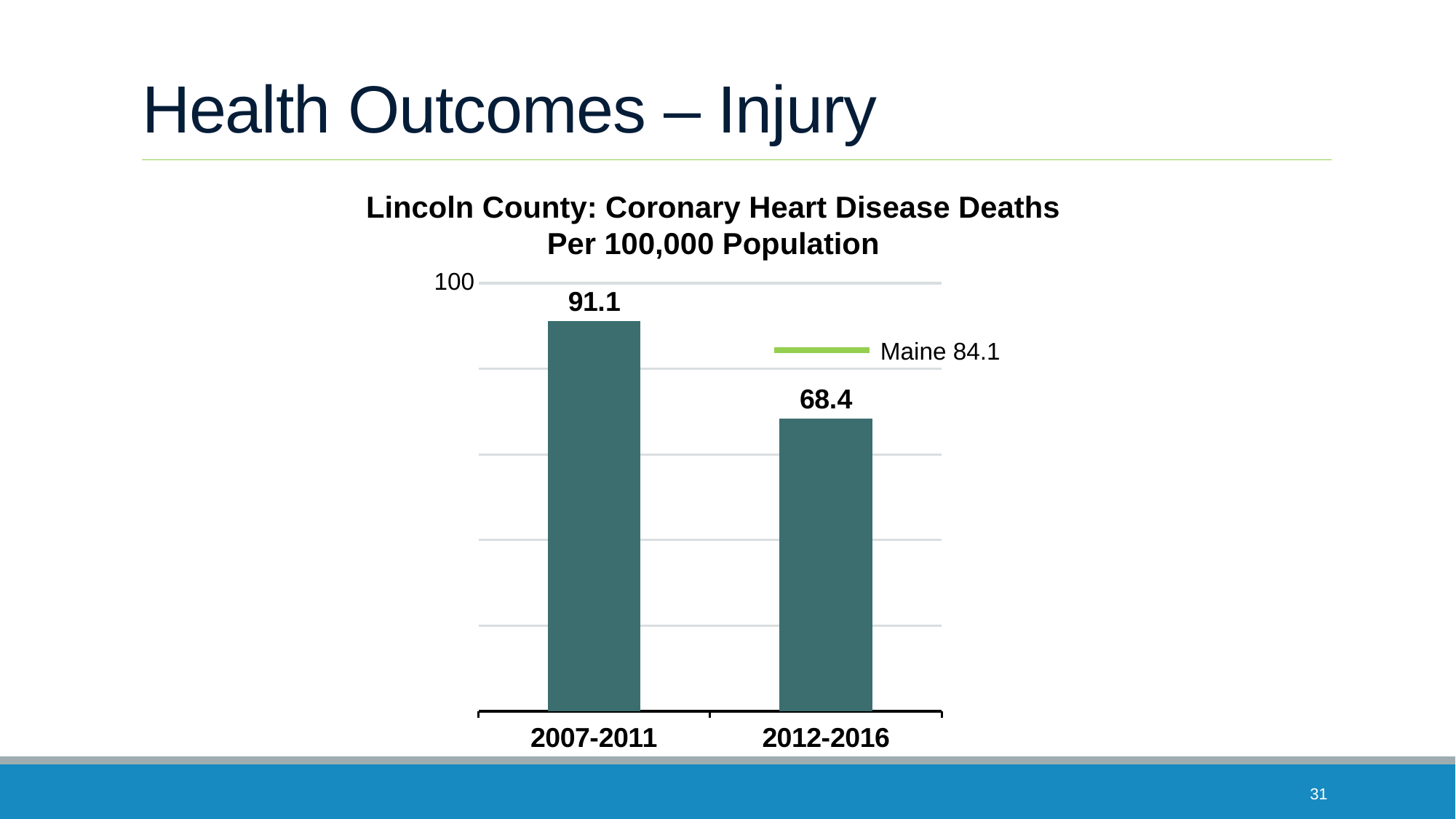

# Health Outcomes – Injury
Lincoln County: Coronary Heart Disease Deaths Per 100,000 Population

### Chart

| Category | Series 1 |
|---|---|
| 2007-2011 | 91.1 |
| 2012-2016 | 68.4 |
100
Maine 84.1
31